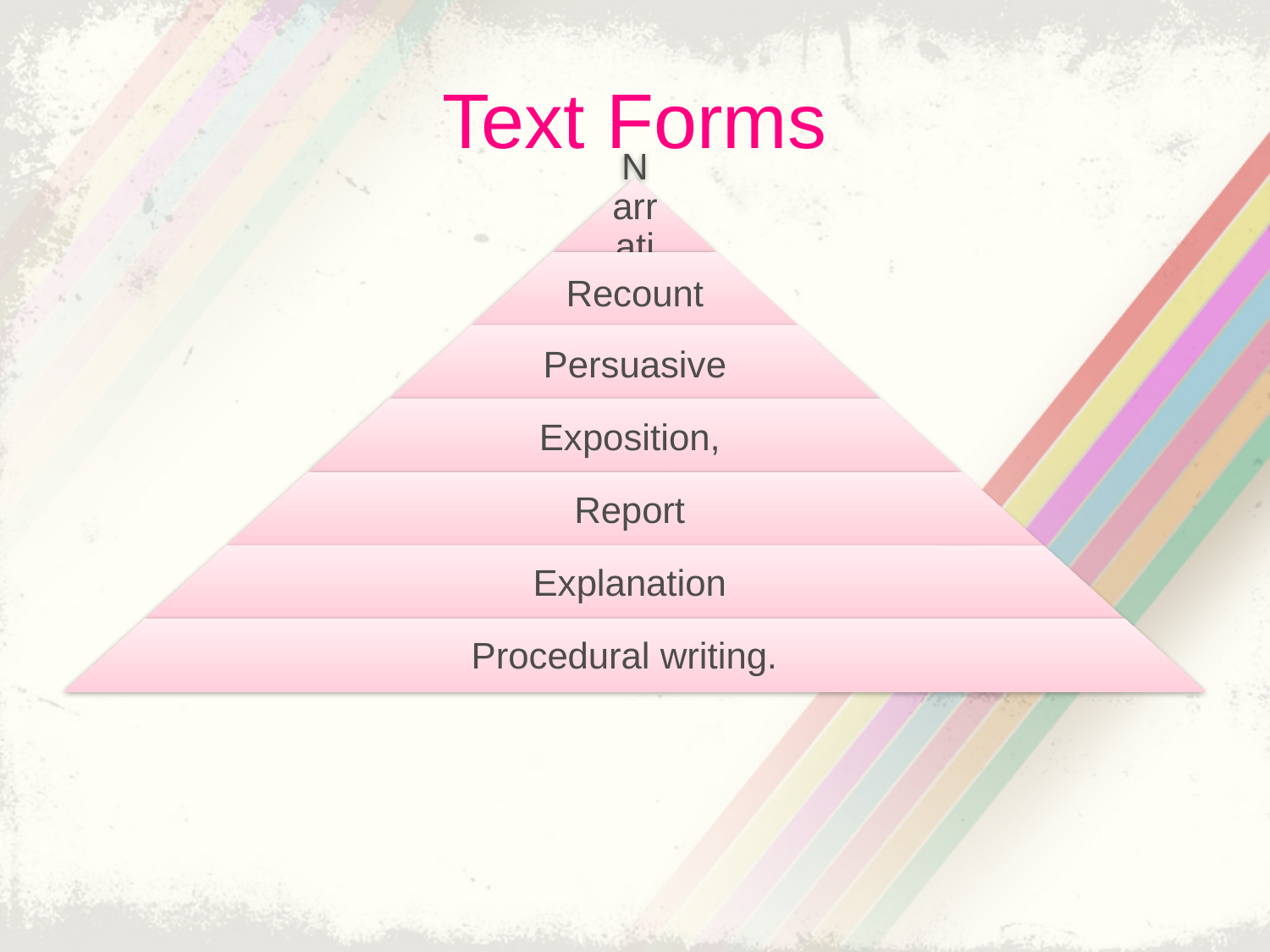

# Text Forms
Narrative
Recount
Persuasive
Exposition,
Report
Explanation
Procedural writing.